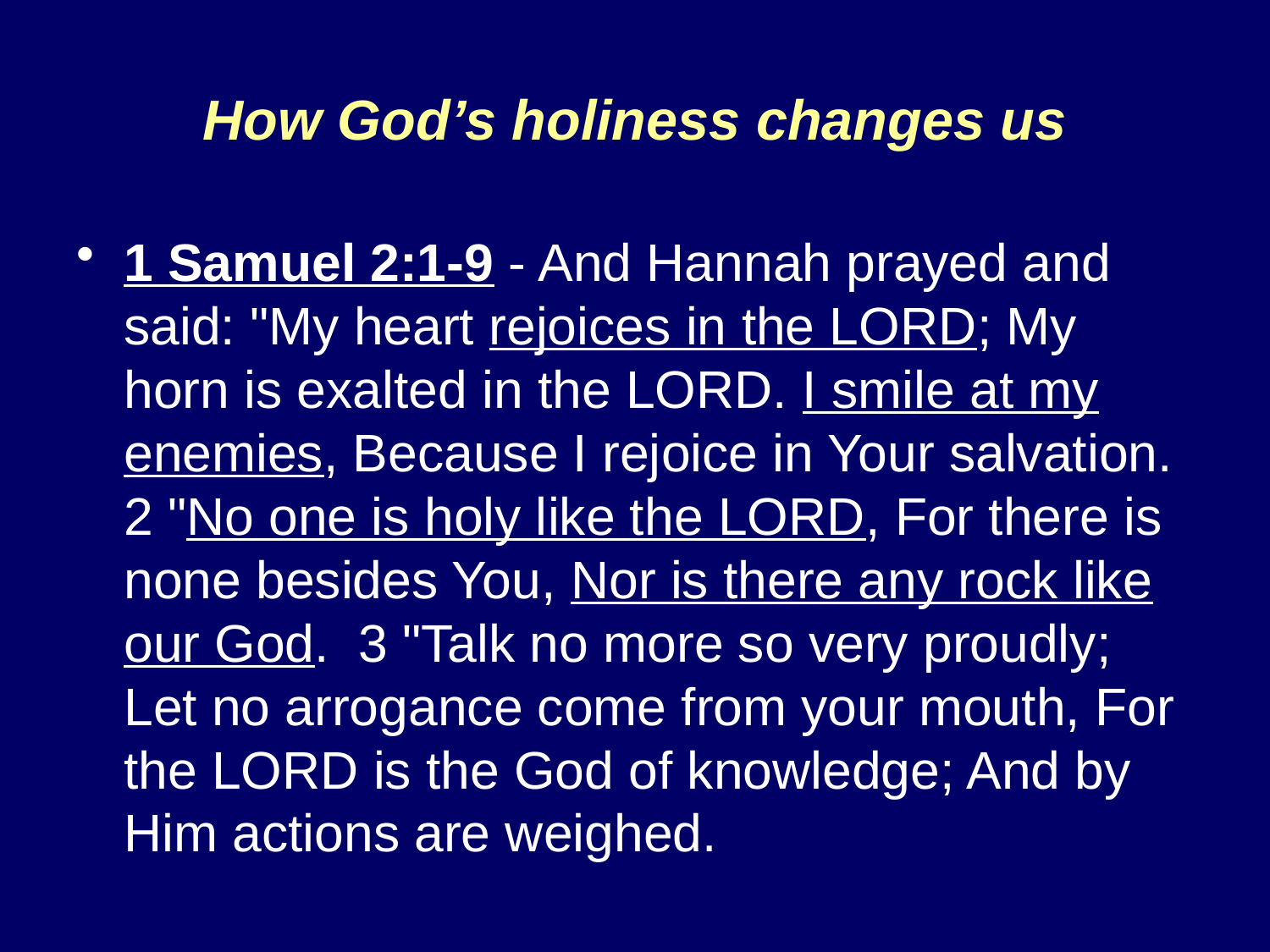

# How God’s holiness changes us
1 Samuel 2:1-9 - And Hannah prayed and said: "My heart rejoices in the LORD; My horn is exalted in the LORD. I smile at my enemies, Because I rejoice in Your salvation.  2 "No one is holy like the LORD, For there is none besides You, Nor is there any rock like our God.  3 "Talk no more so very proudly; Let no arrogance come from your mouth, For the LORD is the God of knowledge; And by Him actions are weighed.